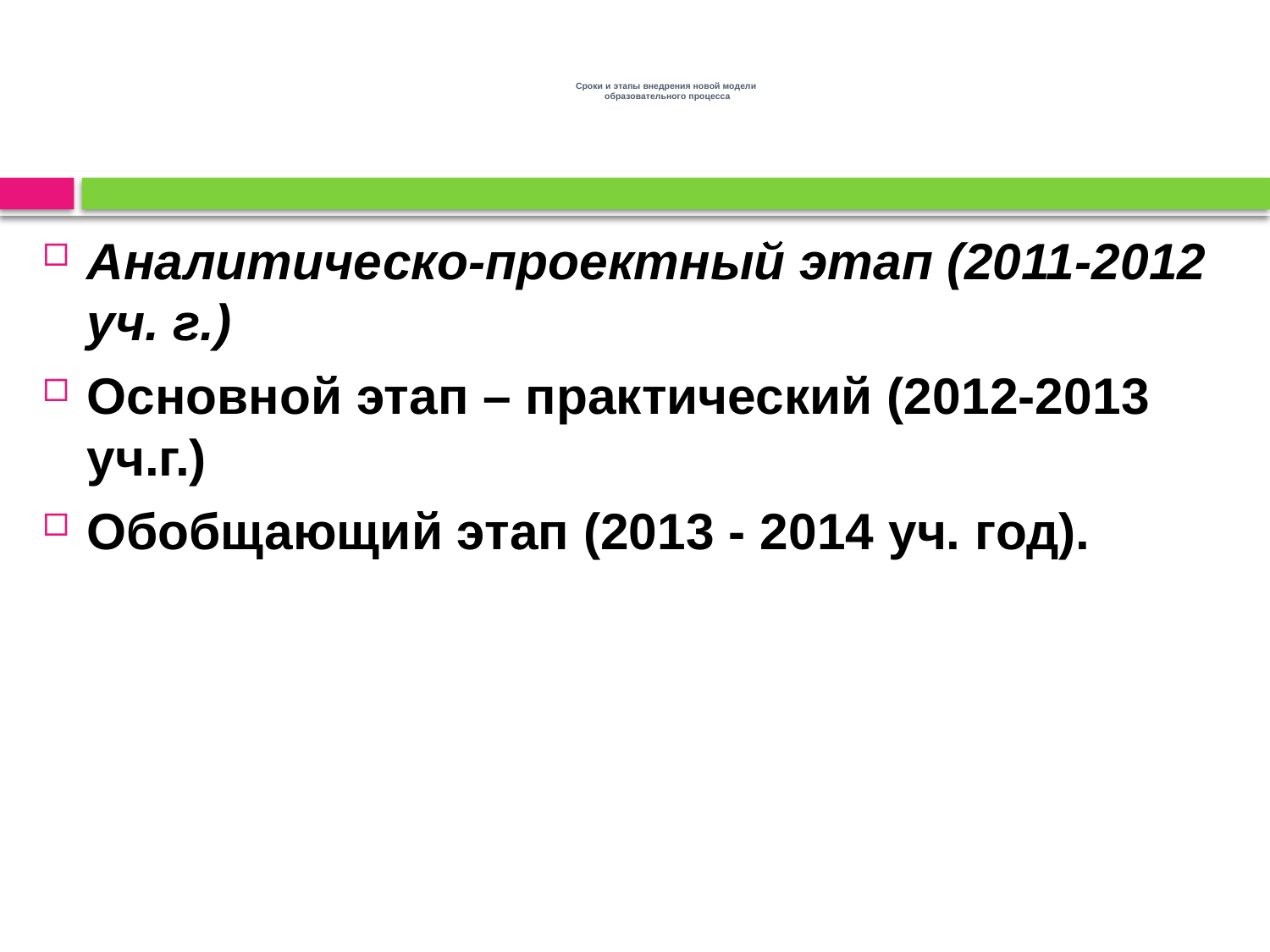

# Сроки и этапы внедрения новой модели образовательного процесса
Аналитическо-проектный этап (2011-2012 уч. г.)
Основной этап – практический (2012-2013 уч.г.)
Обобщающий этап (2013 - 2014 уч. год).